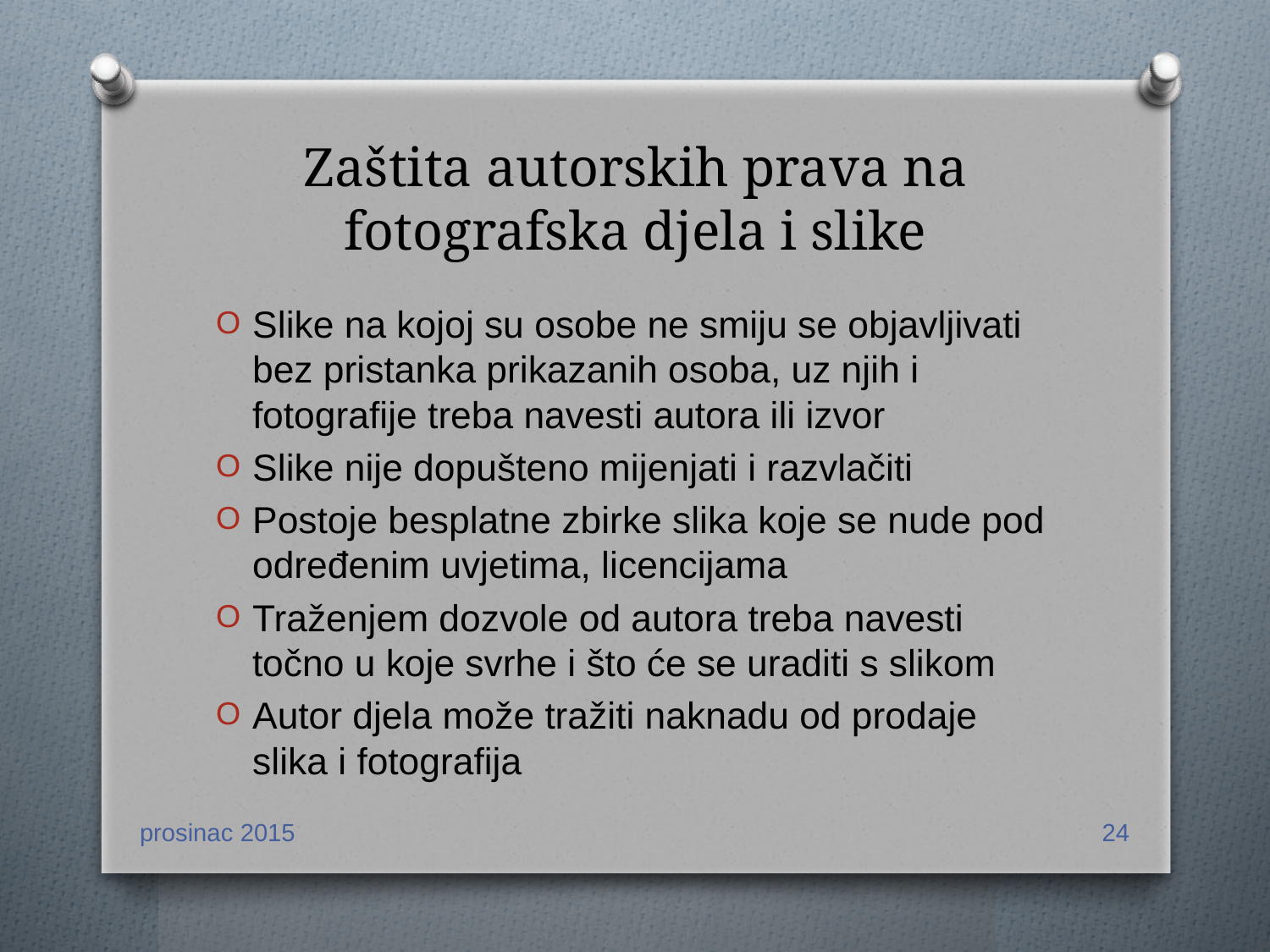

# Zaštita autorskih prava na fotografska djela i slike
Slike na kojoj su osobe ne smiju se objavljivati bez pristanka prikazanih osoba, uz njih i fotografije treba navesti autora ili izvor
Slike nije dopušteno mijenjati i razvlačiti
Postoje besplatne zbirke slika koje se nude pod određenim uvjetima, licencijama
Traženjem dozvole od autora treba navesti točno u koje svrhe i što će se uraditi s slikom
Autor djela može tražiti naknadu od prodaje slika i fotografija
prosinac 2015
24